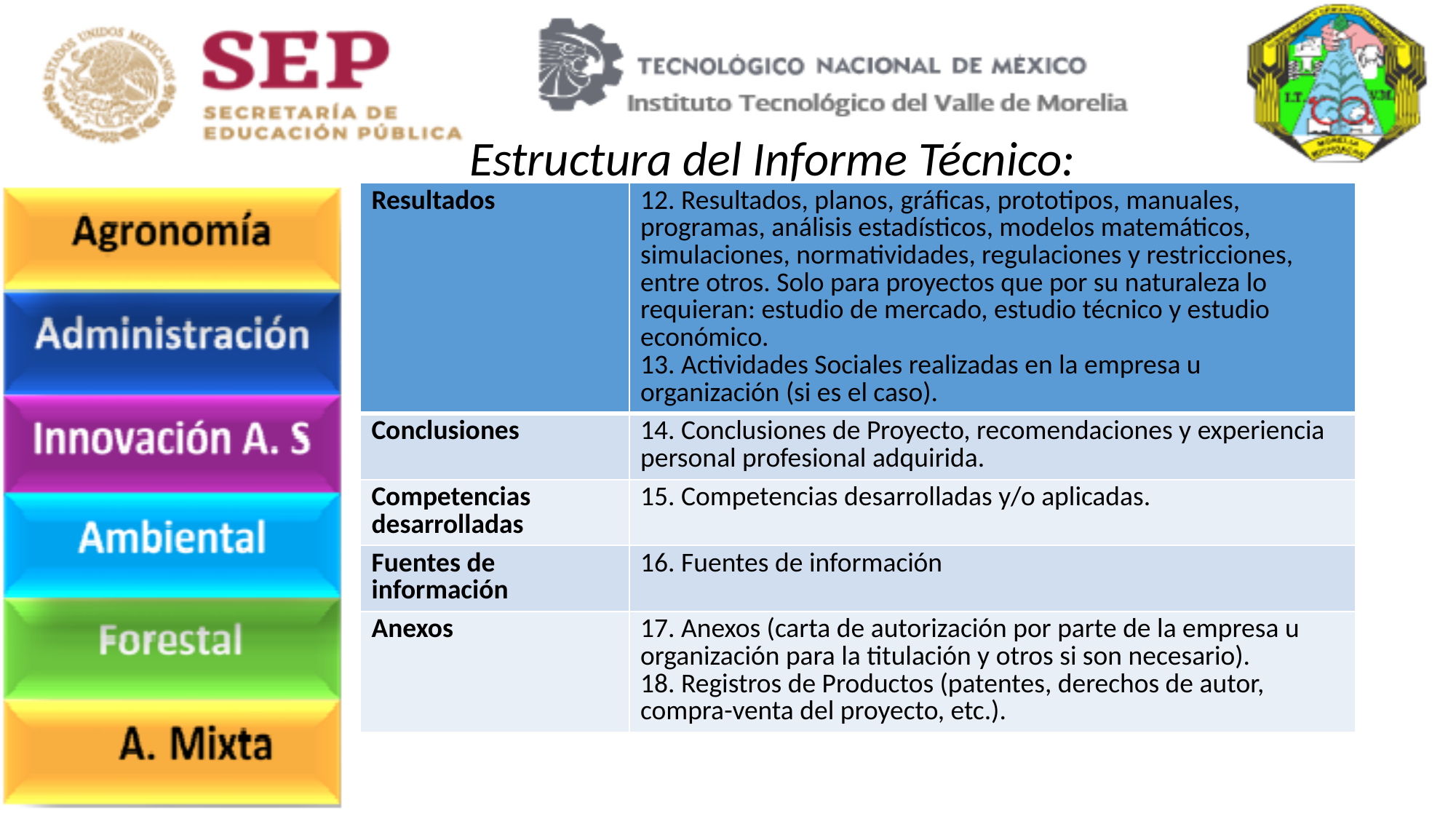

# Estructura del Informe Técnico:
| Resultados | 12. Resultados, planos, gráficas, prototipos, manuales, programas, análisis estadísticos, modelos matemáticos, simulaciones, normatividades, regulaciones y restricciones, entre otros. Solo para proyectos que por su naturaleza lo requieran: estudio de mercado, estudio técnico y estudio económico. 13. Actividades Sociales realizadas en la empresa u organización (si es el caso). |
| --- | --- |
| Conclusiones | 14. Conclusiones de Proyecto, recomendaciones y experiencia personal profesional adquirida. |
| Competencias desarrolladas | 15. Competencias desarrolladas y/o aplicadas. |
| Fuentes de información | 16. Fuentes de información |
| Anexos | 17. Anexos (carta de autorización por parte de la empresa u organización para la titulación y otros si son necesario). 18. Registros de Productos (patentes, derechos de autor, compra-venta del proyecto, etc.). |